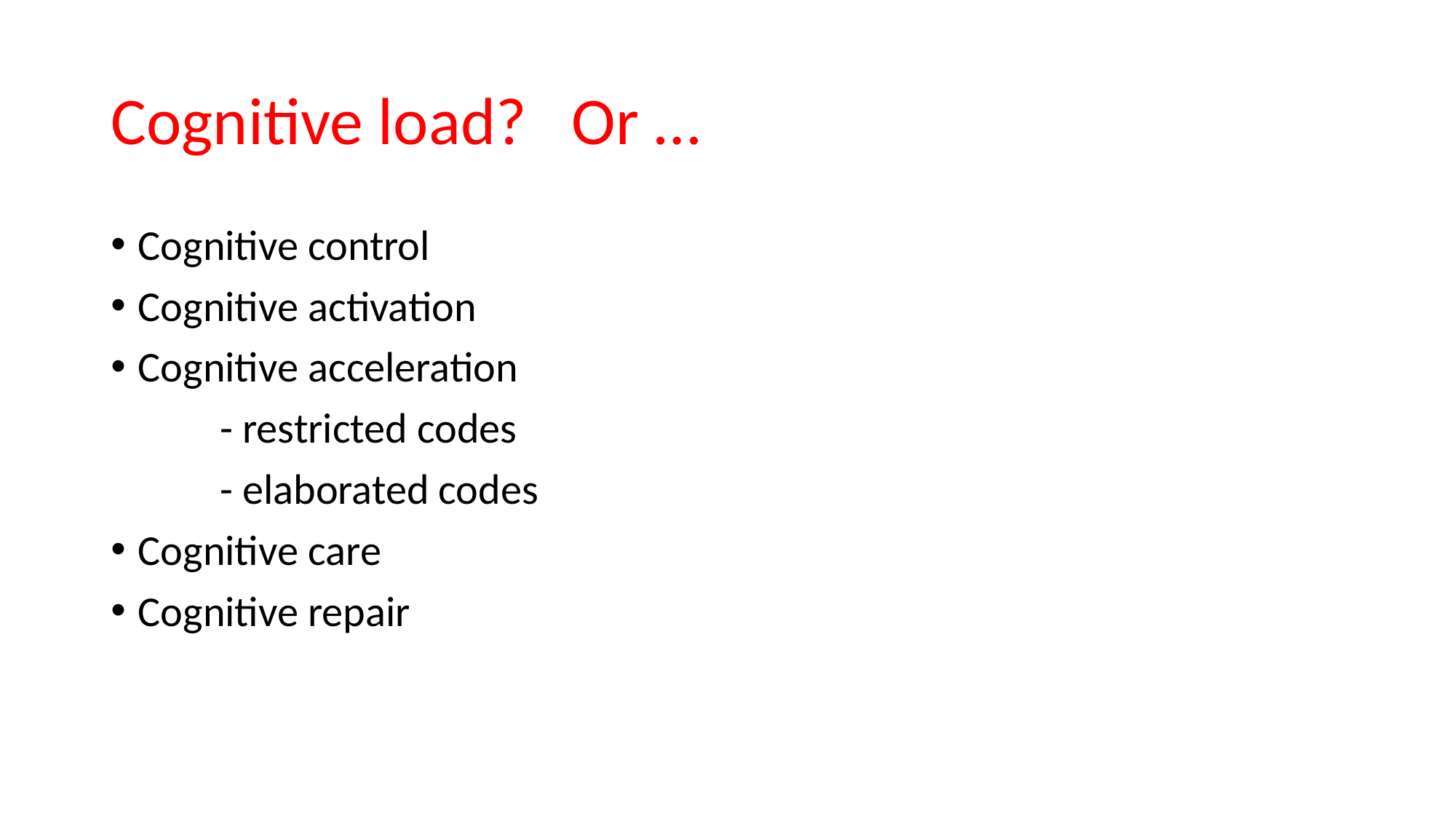

# Cognitive load?   Or …
Cognitive control
Cognitive activation
Cognitive acceleration
	- restricted codes
	- elaborated codes
Cognitive care
Cognitive repair